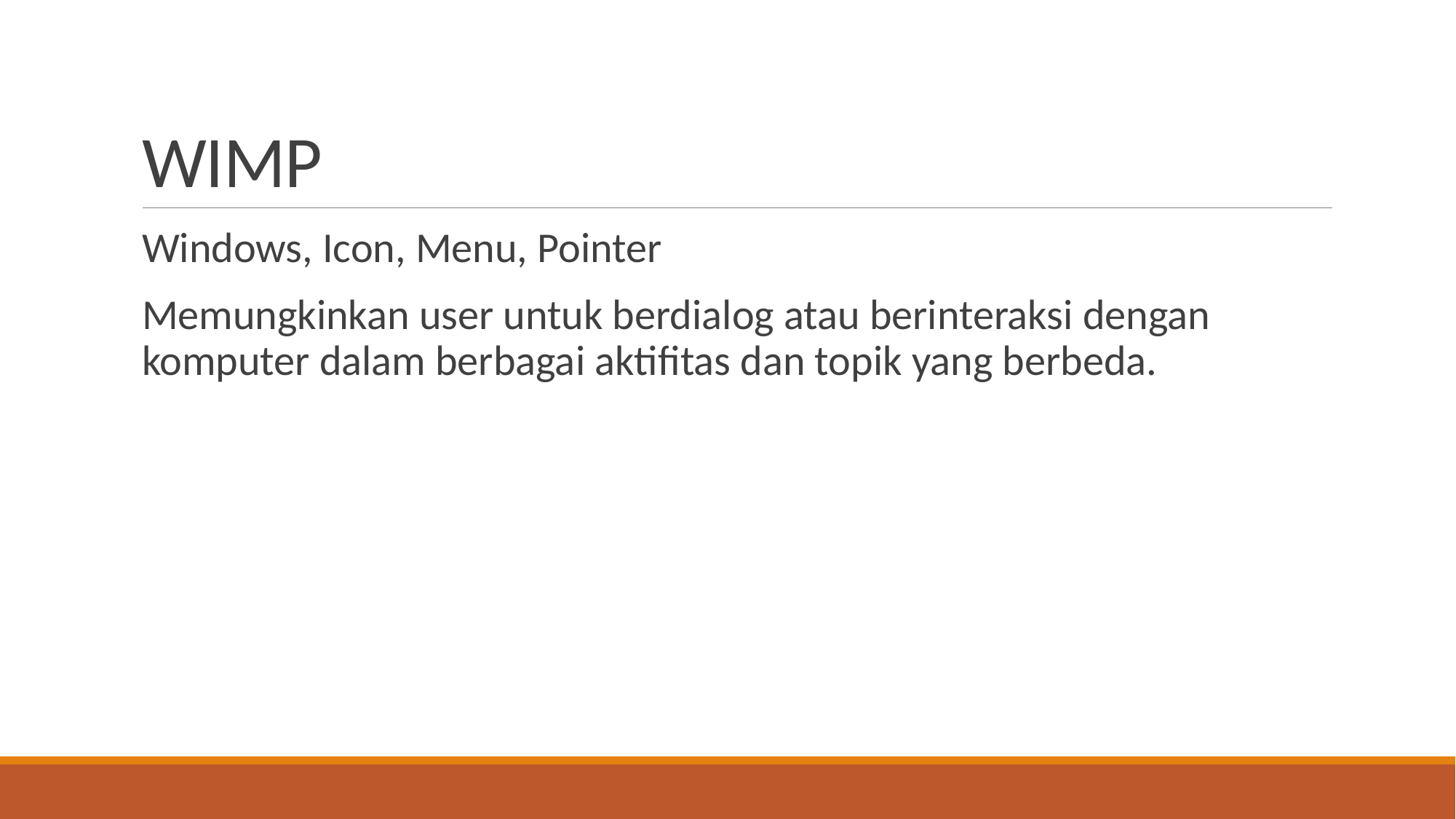

# WIMP
Windows, Icon, Menu, Pointer
Memungkinkan user untuk berdialog atau berinteraksi dengan komputer dalam berbagai aktifitas dan topik yang berbeda.